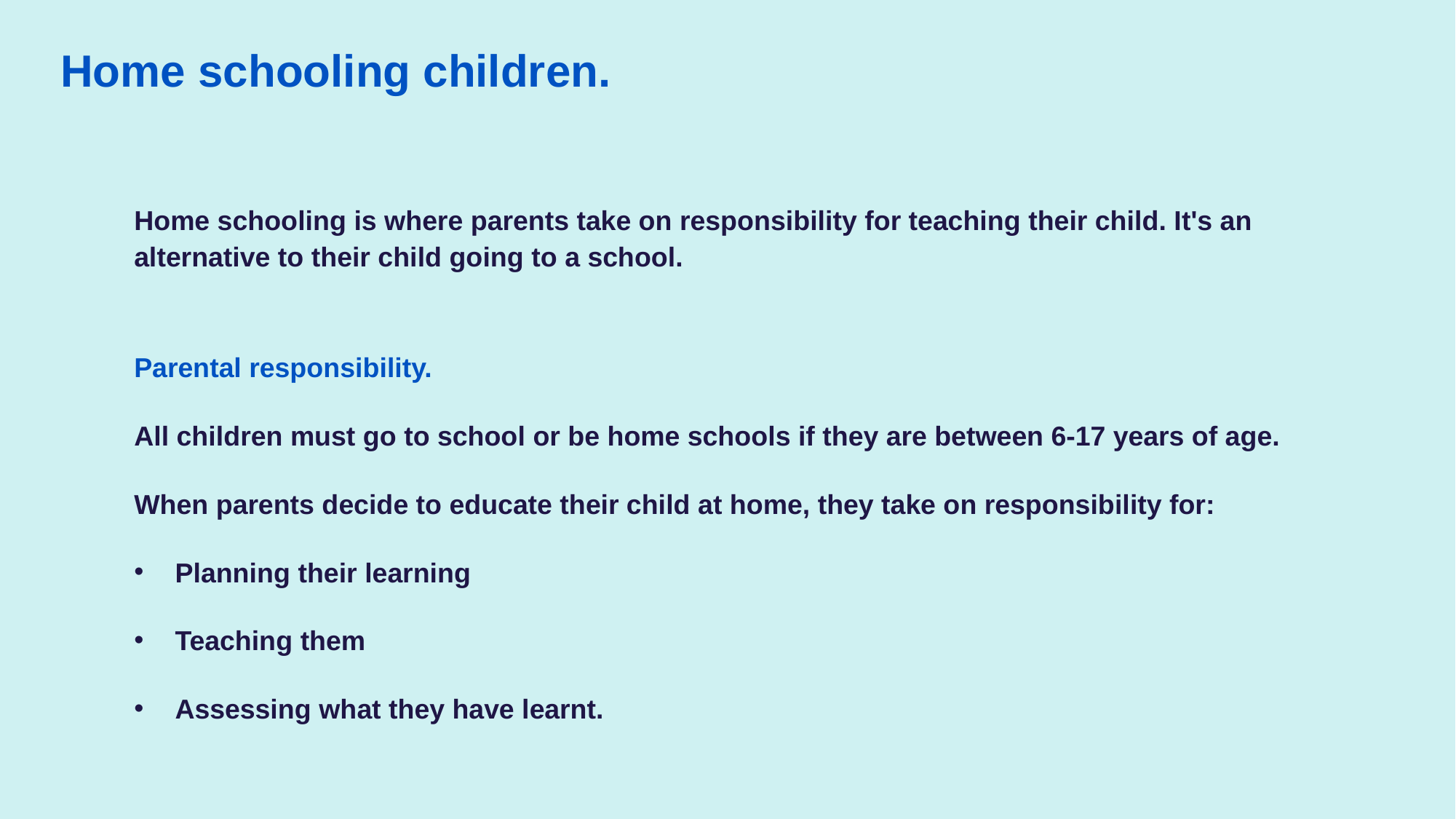

# Home schooling children.
Home schooling is where parents take on responsibility for teaching their child. It's an alternative to their child going to a school.

Parental responsibility.
All children must go to school or be home schools if they are between 6-17 years of age.
When parents decide to educate their child at home, they take on responsibility for:
Planning their learning
Teaching them
Assessing what they have learnt.